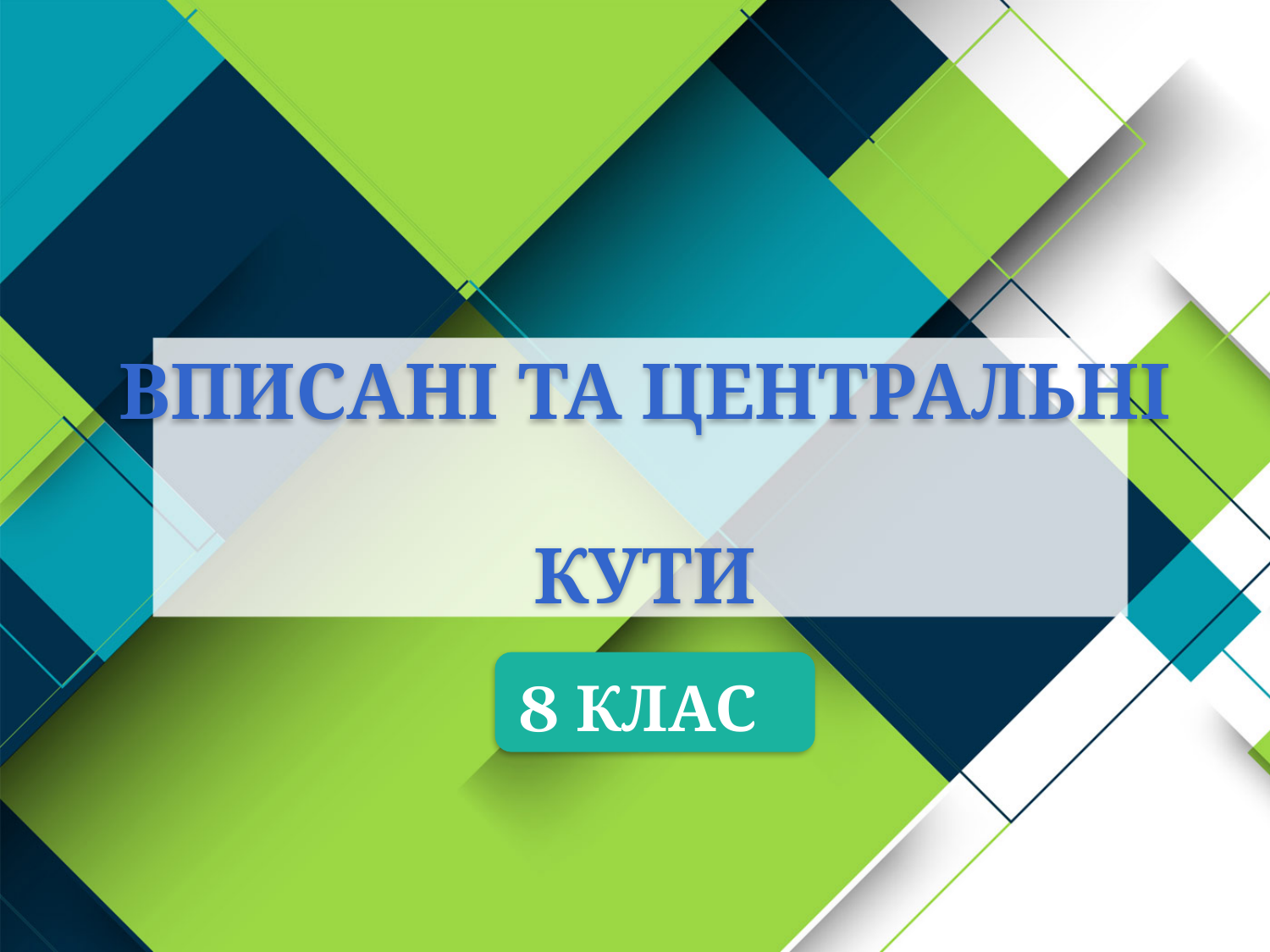

# ВПИСАНІ ТА ЦЕНТРАЛЬНІ КУТИ

8 КЛАС